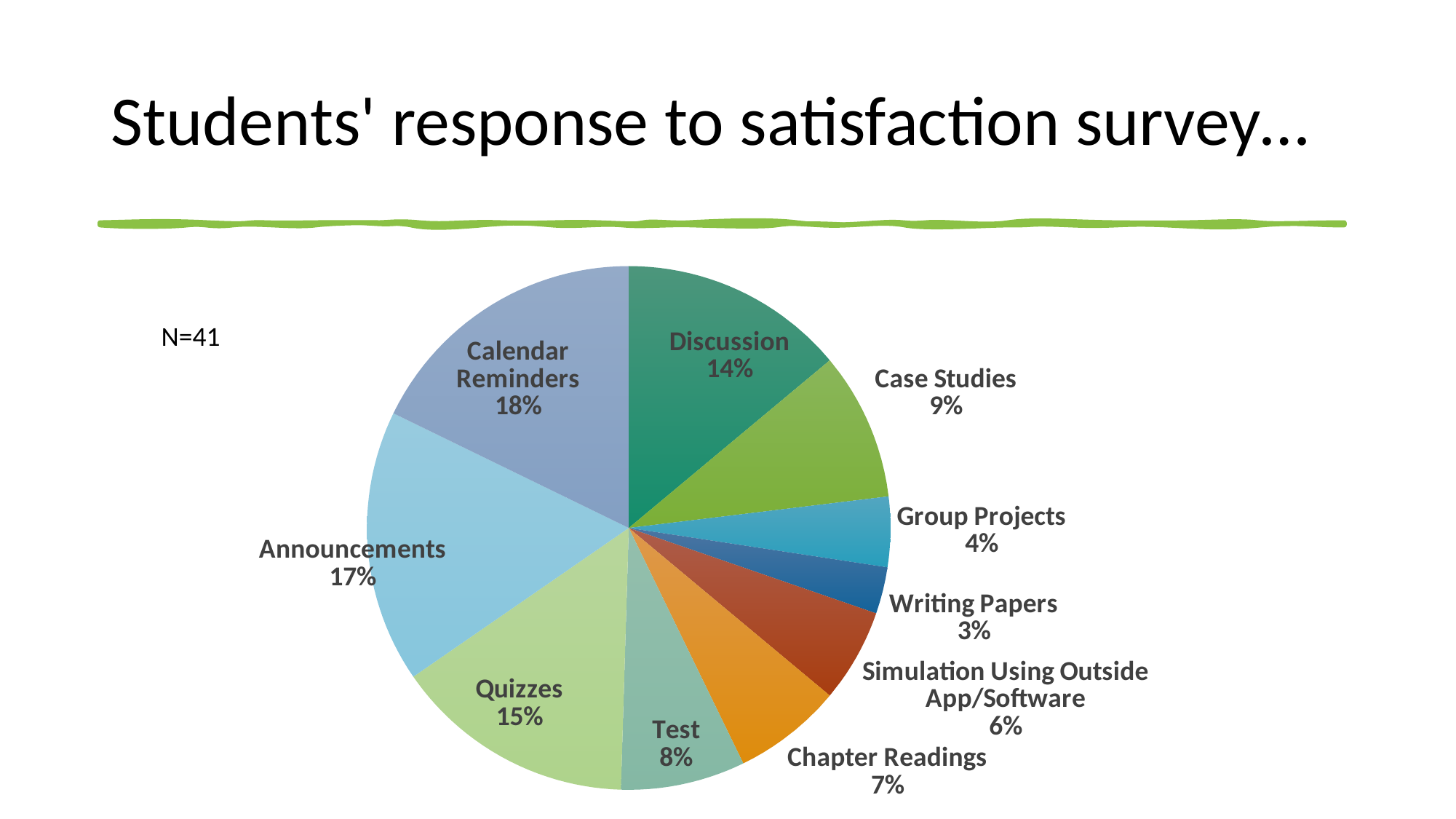

# Students' response to satisfaction survey…

### Chart

| Category | Combined |
|---|---|
| Discussion | 29.0 |
| Case Studies | 19.0 |
| Group Projects | 9.0 |
| Writing Papers | 6.0 |
| Simulation Using Outside App/Software | 12.0 |
| Chapter Readings | 14.0 |
| Test | 16.0 |
| Quizzes | 31.0 |
| Announcements | 35.0 |
| Calendar Reminders | 37.0 |
N=41